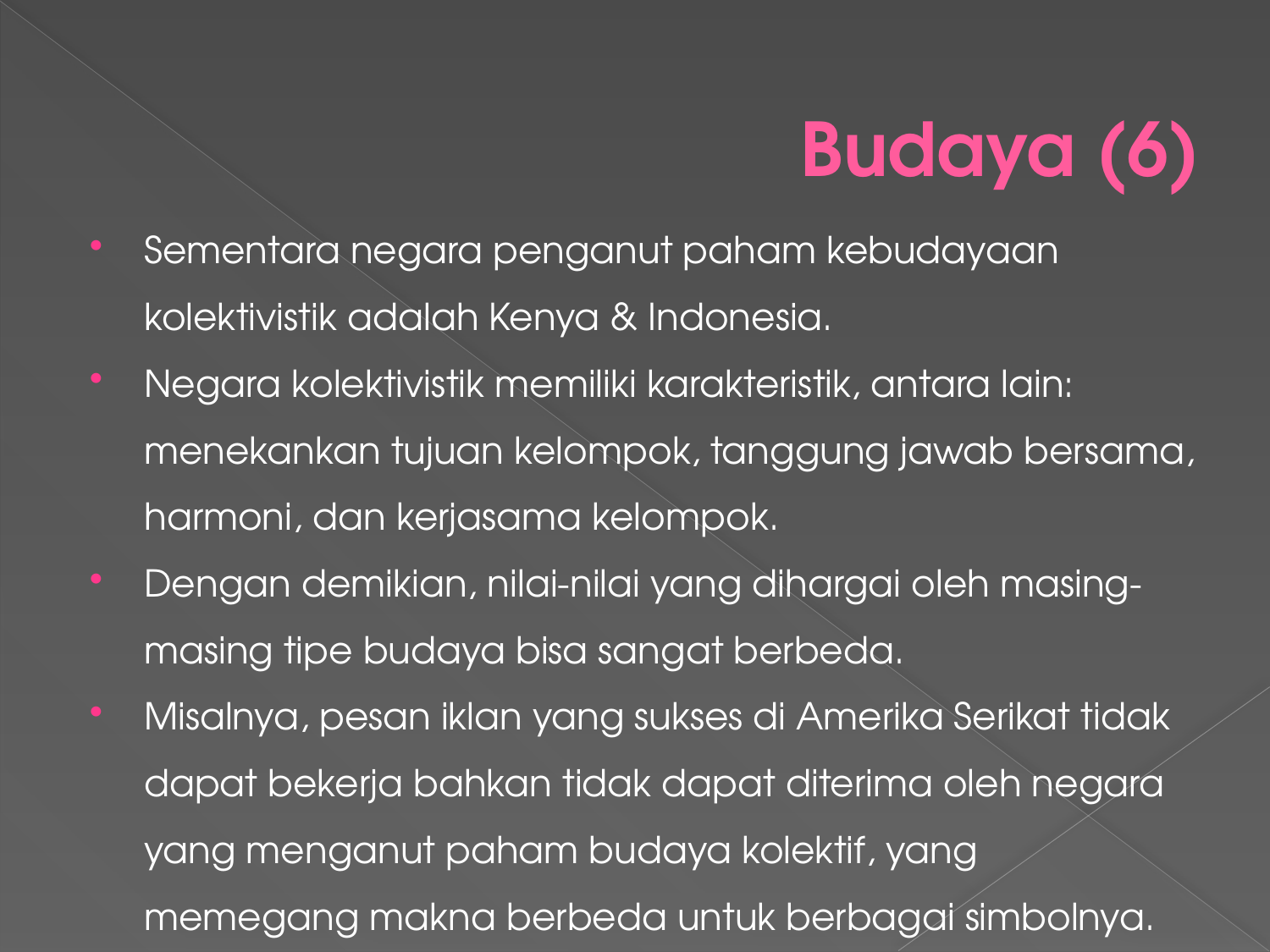

# Budaya (6)
Sementara negara penganut paham kebudayaan kolektivistik adalah Kenya & Indonesia.
Negara kolektivistik memiliki karakteristik, antara lain: menekankan tujuan kelompok, tanggung jawab bersama, harmoni, dan kerjasama kelompok.
Dengan demikian, nilai-nilai yang dihargai oleh masing-masing tipe budaya bisa sangat berbeda.
Misalnya, pesan iklan yang sukses di Amerika Serikat tidak dapat bekerja bahkan tidak dapat diterima oleh negara yang menganut paham budaya kolektif, yang memegang makna berbeda untuk berbagai simbolnya.